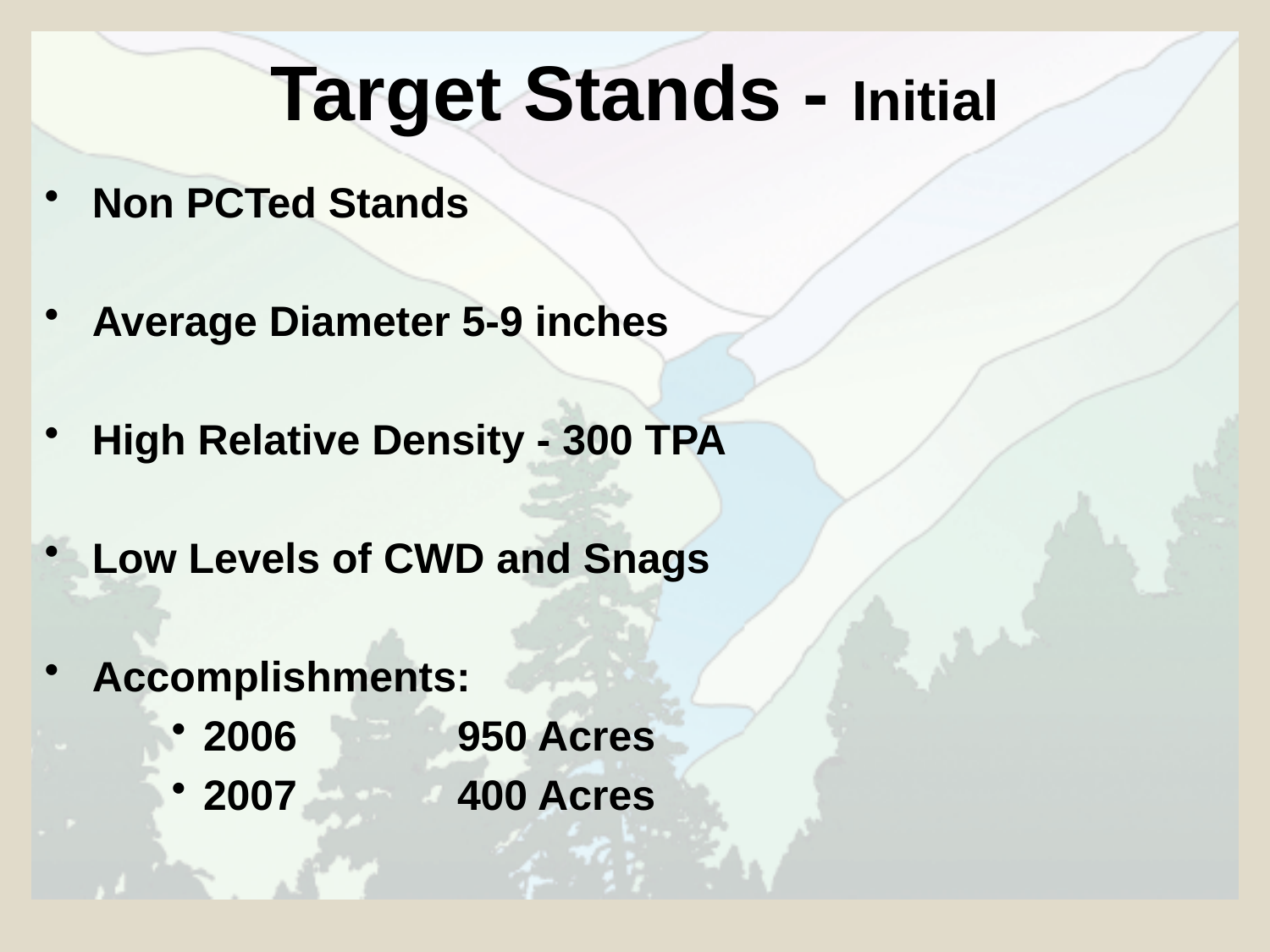

# Target Stands - Initial
Non PCTed Stands

Average Diameter 5-9 inches

High Relative Density - 300 TPA

Low Levels of CWD and Snags

Accomplishments:
2006		950 Acres
2007		400 Acres